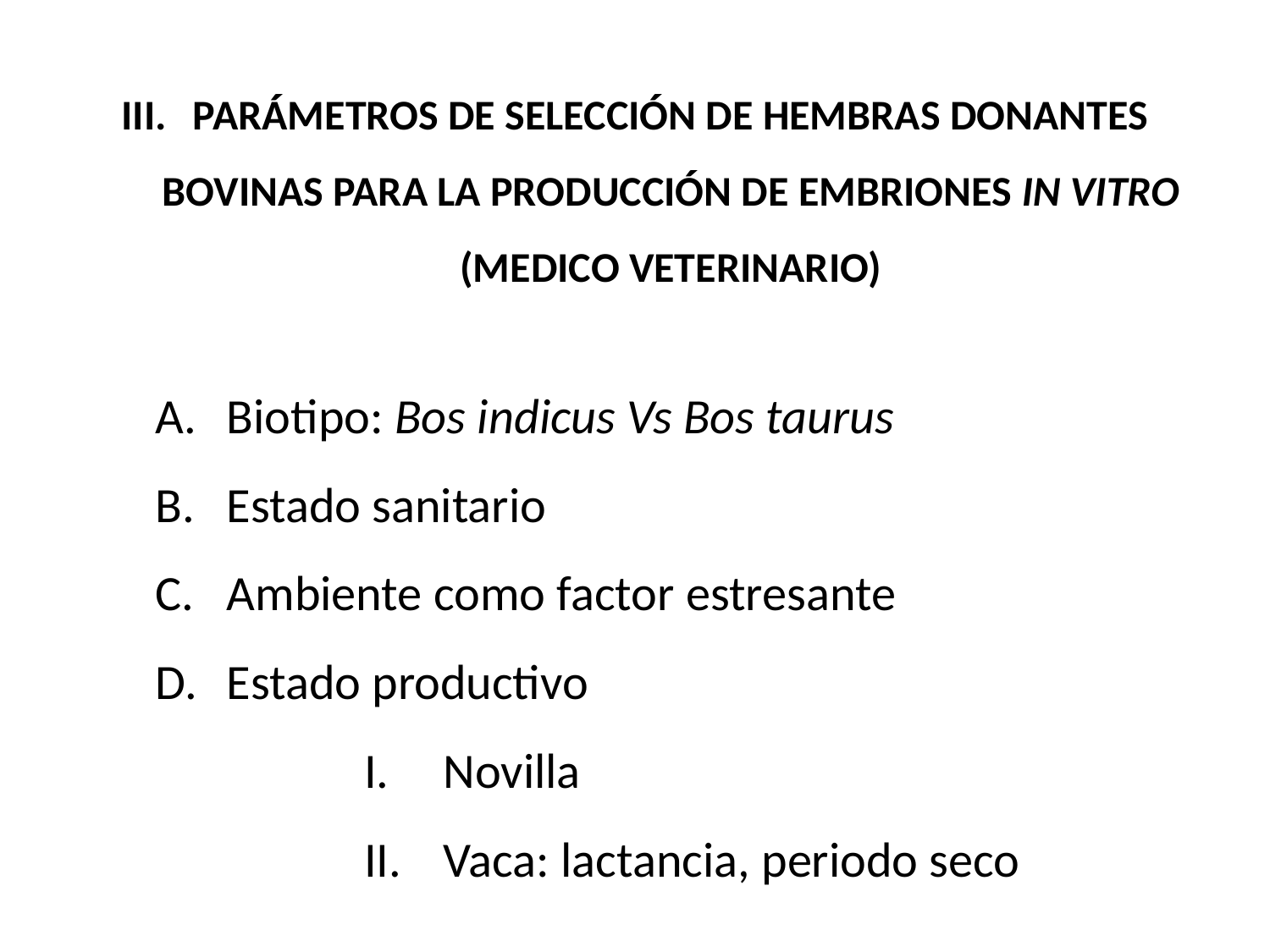

PARÁMETROS DE SELECCIÓN DE HEMBRAS DONANTES BOVINAS PARA LA PRODUCCIÓN DE EMBRIONES IN VITRO (MEDICO VETERINARIO)

Biotipo: Bos indicus Vs Bos taurus
Estado sanitario
Ambiente como factor estresante
Estado productivo
Novilla
Vaca: lactancia, periodo seco